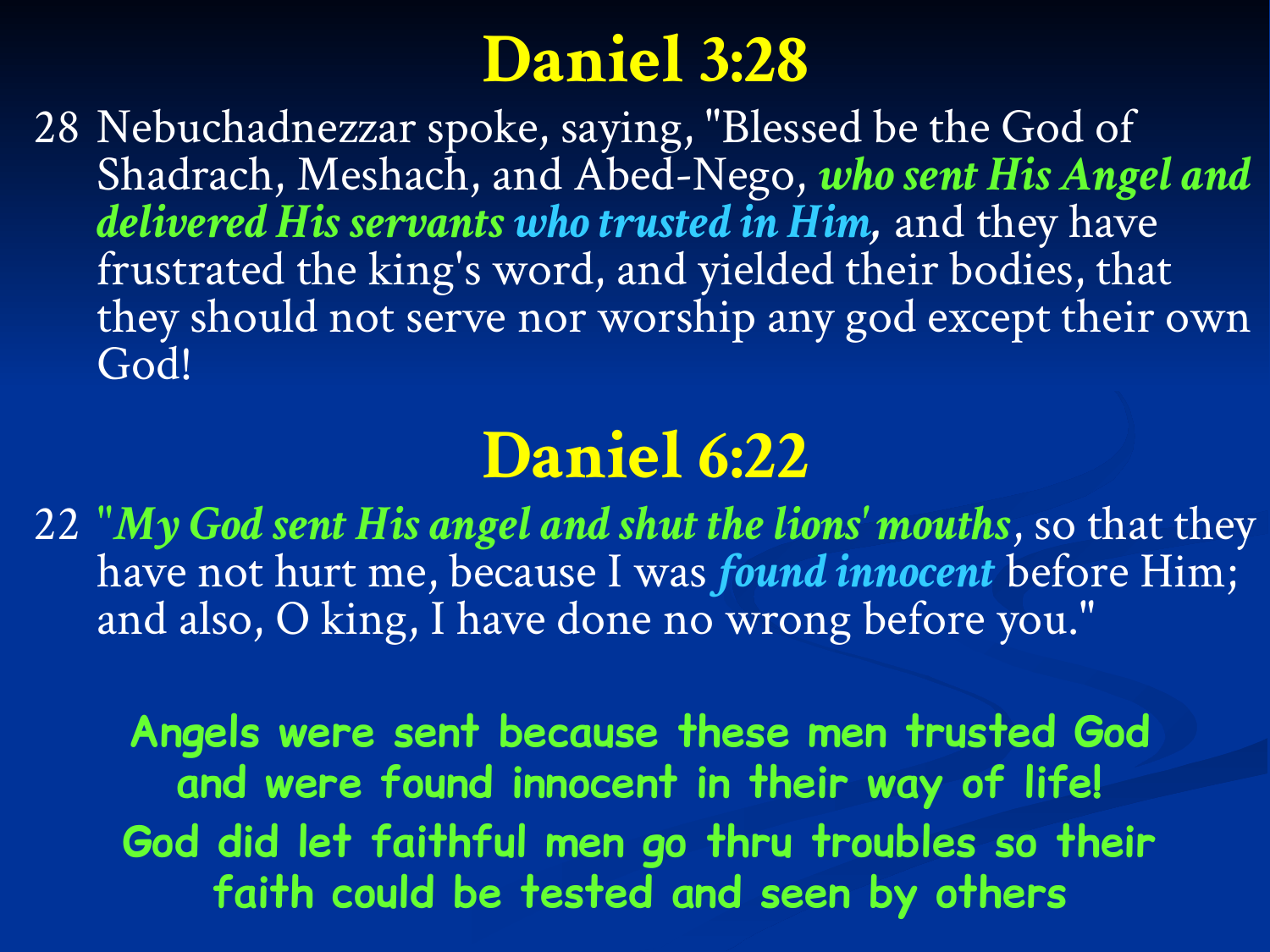

Daniel 3:28
28	Nebuchadnezzar spoke, saying, "Blessed be the God of Shadrach, Meshach, and Abed-Nego, who sent His Angel and delivered His servants who trusted in Him, and they have frustrated the king's word, and yielded their bodies, that they should not serve nor worship any god except their own God!

Daniel 6:22
22	"My God sent His angel and shut the lions' mouths, so that they have not hurt me, because I was found innocent before Him; and also, O king, I have done no wrong before you."
Angels were sent because these men trusted God and were found innocent in their way of life!
God did let faithful men go thru troubles so their faith could be tested and seen by others